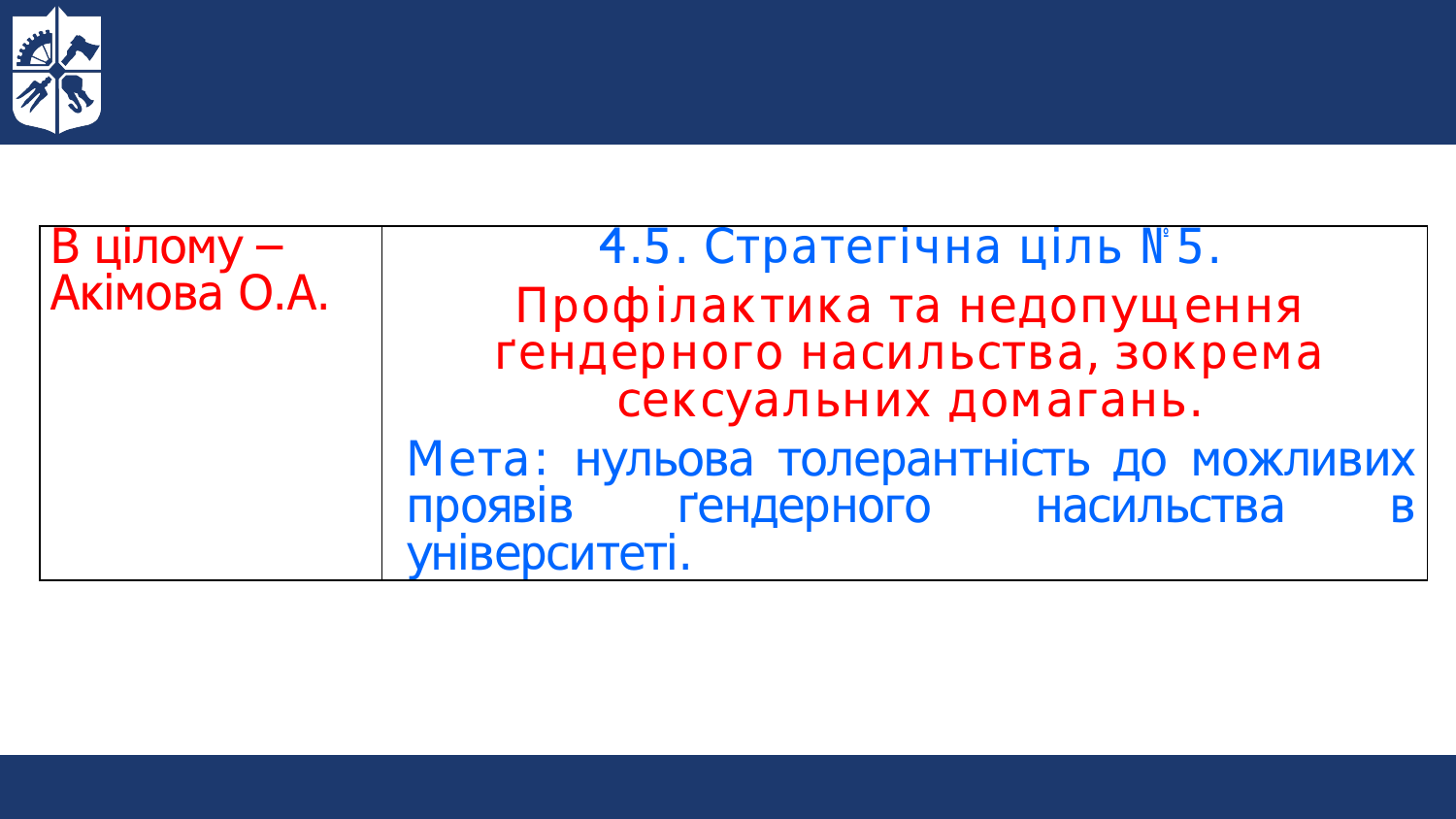

| В цілому – Акімова О.А. | 4.5. Стратегічна ціль №5. Профілактика та недопущення ґендерного насильства, зокрема сексуальних домагань. Мета: нульова толерантність до можливих проявів ґендерного насильства в університеті. |
| --- | --- |